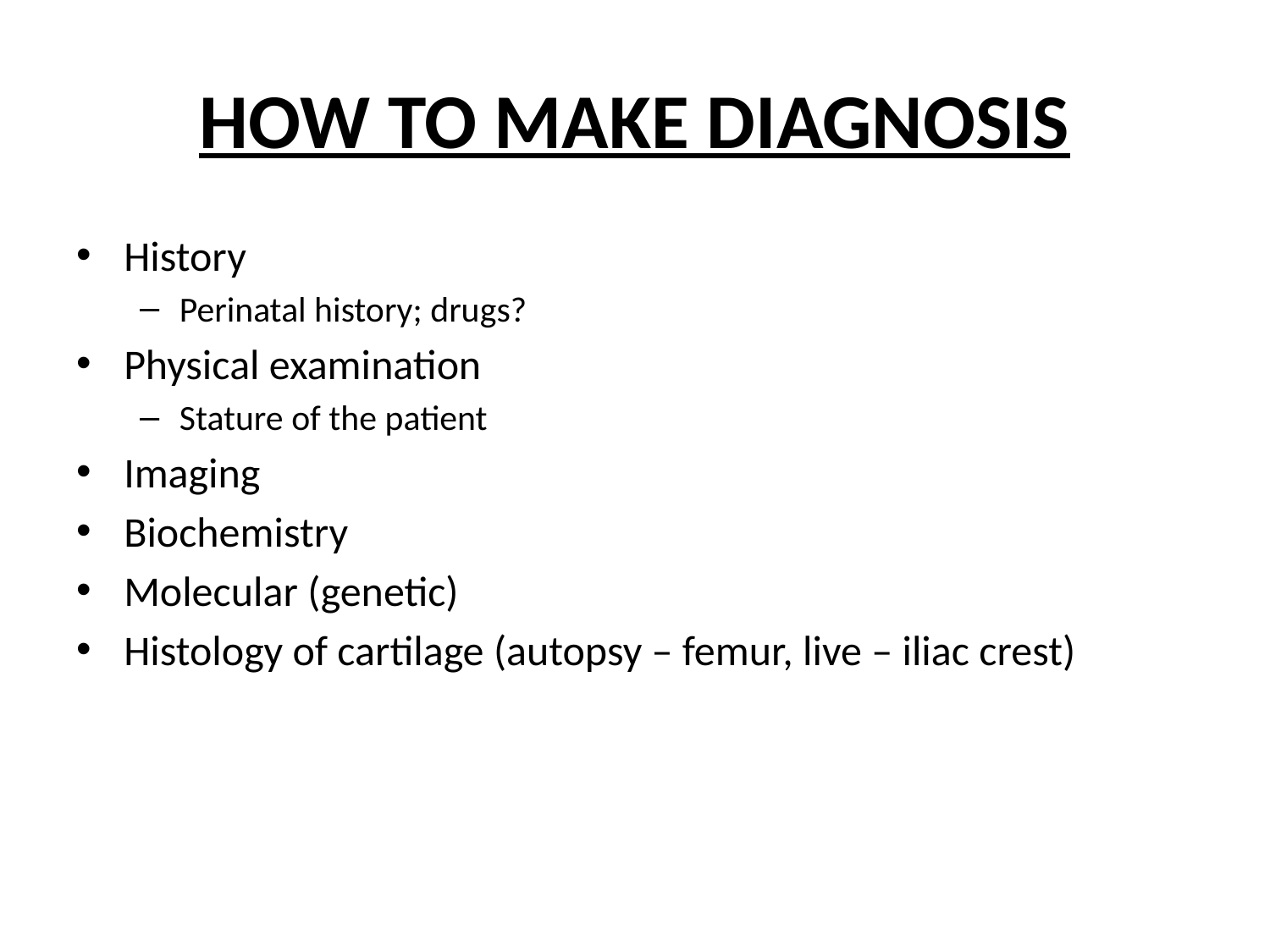

# HOW TO MAKE DIAGNOSIS
History
Perinatal history; drugs?
Physical examination
Stature of the patient
Imaging
Biochemistry
Molecular (genetic)
Histology of cartilage (autopsy – femur, live – iliac crest)